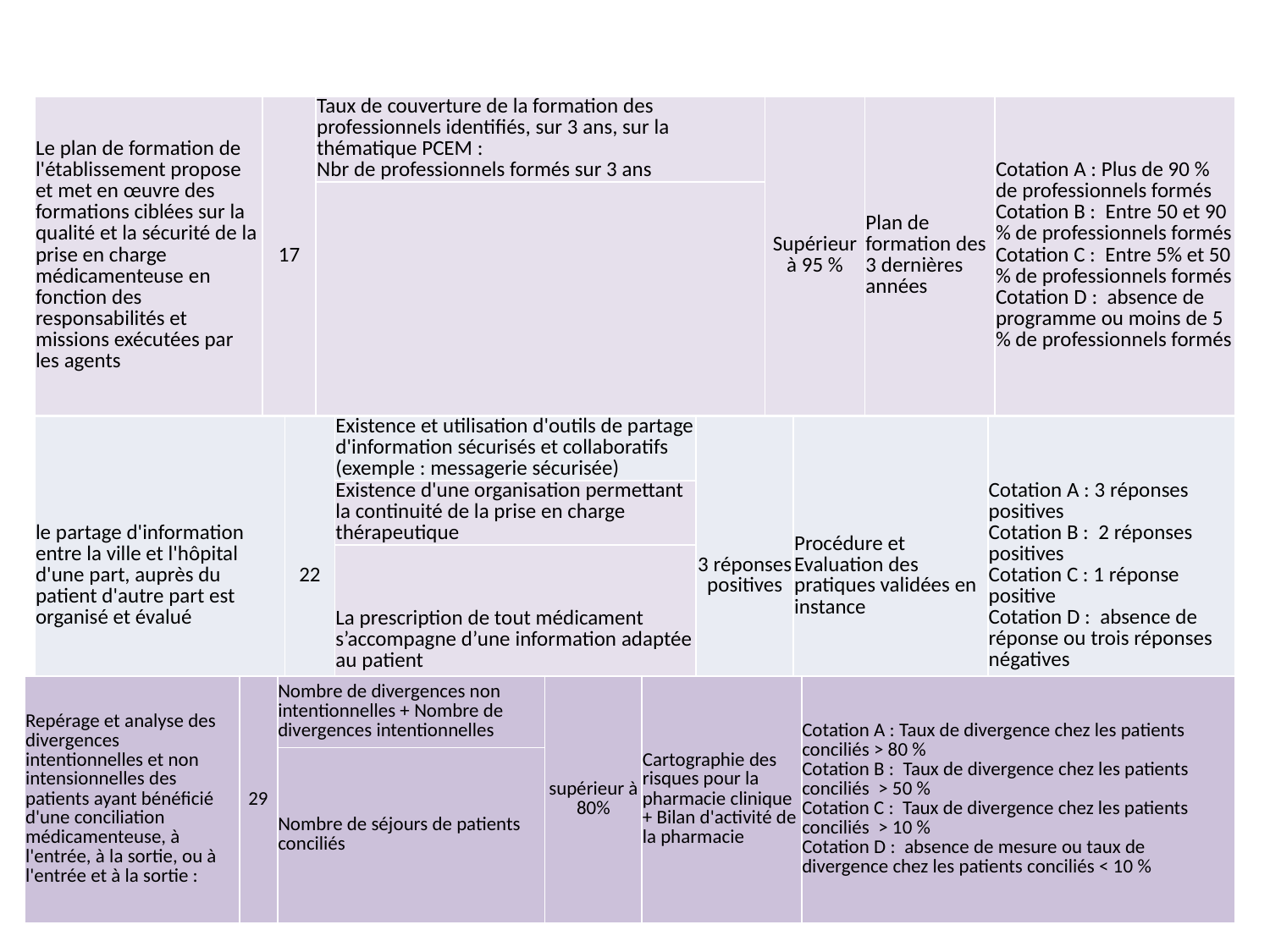

| Le plan de formation de l'établissement propose et met en œuvre des formations ciblées sur la qualité et la sécurité de la prise en charge médicamenteuse en fonction des responsabilités et missions exécutées par les agents | 17 | Taux de couverture de la formation des professionnels identifiés, sur 3 ans, sur la thématique PCEM : Nbr de professionnels formés sur 3 ans | Supérieur à 95 % | Plan de formation des 3 dernières années | Cotation A : Plus de 90 % de professionnels formés Cotation B : Entre 50 et 90 % de professionnels formés Cotation C : Entre 5% et 50 % de professionnels formés Cotation D : absence de programme ou moins de 5 % de professionnels formés |
| --- | --- | --- | --- | --- | --- |
|  |  |  |  |  |  |
| le partage d'information entre la ville et l'hôpital d'une part, auprès du patient d'autre part est organisé et évalué | 22 | Existence et utilisation d'outils de partage d'information sécurisés et collaboratifs (exemple : messagerie sécurisée) | 3 réponses positives | Procédure et Evaluation des pratiques validées en instance | Cotation A : 3 réponses positives Cotation B : 2 réponses positives Cotation C : 1 réponse positive Cotation D : absence de réponse ou trois réponses négatives |
| --- | --- | --- | --- | --- | --- |
|  |  | Existence d'une organisation permettant la continuité de la prise en charge thérapeutique |  |  |  |
|  |  | La prescription de tout médicament s’accompagne d’une information adaptée au patient |  |  |  |
| Repérage et analyse des divergences intentionnelles et non intensionnelles des patients ayant bénéficié d'une conciliation médicamenteuse, à l'entrée, à la sortie, ou à l'entrée et à la sortie : | 29 | Nombre de divergences non intentionnelles + Nombre de divergences intentionnelles | supérieur à 80% | Cartographie des risques pour la pharmacie clinique + Bilan d'activité de la pharmacie | Cotation A : Taux de divergence chez les patients conciliés > 80 % Cotation B : Taux de divergence chez les patients conciliés > 50 % Cotation C : Taux de divergence chez les patients conciliés > 10 % Cotation D : absence de mesure ou taux de divergence chez les patients conciliés < 10 % |
| --- | --- | --- | --- | --- | --- |
|  |  | Nombre de séjours de patients conciliés |  |  |  |